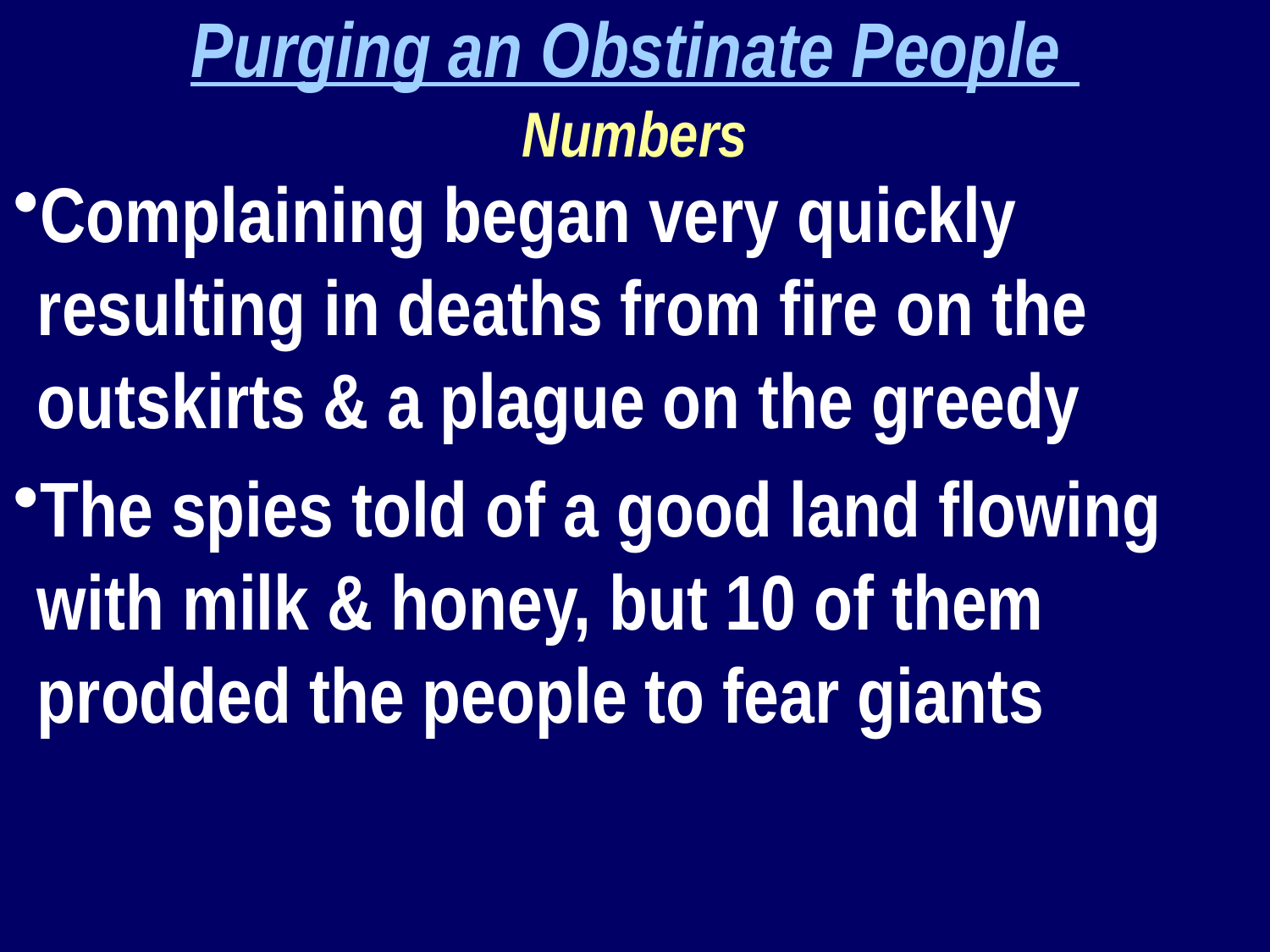

Purging an Obstinate People
Numbers
Complaining began very quickly resulting in deaths from fire on the outskirts & a plague on the greedy
The spies told of a good land flowing with milk & honey, but 10 of them prodded the people to fear giants